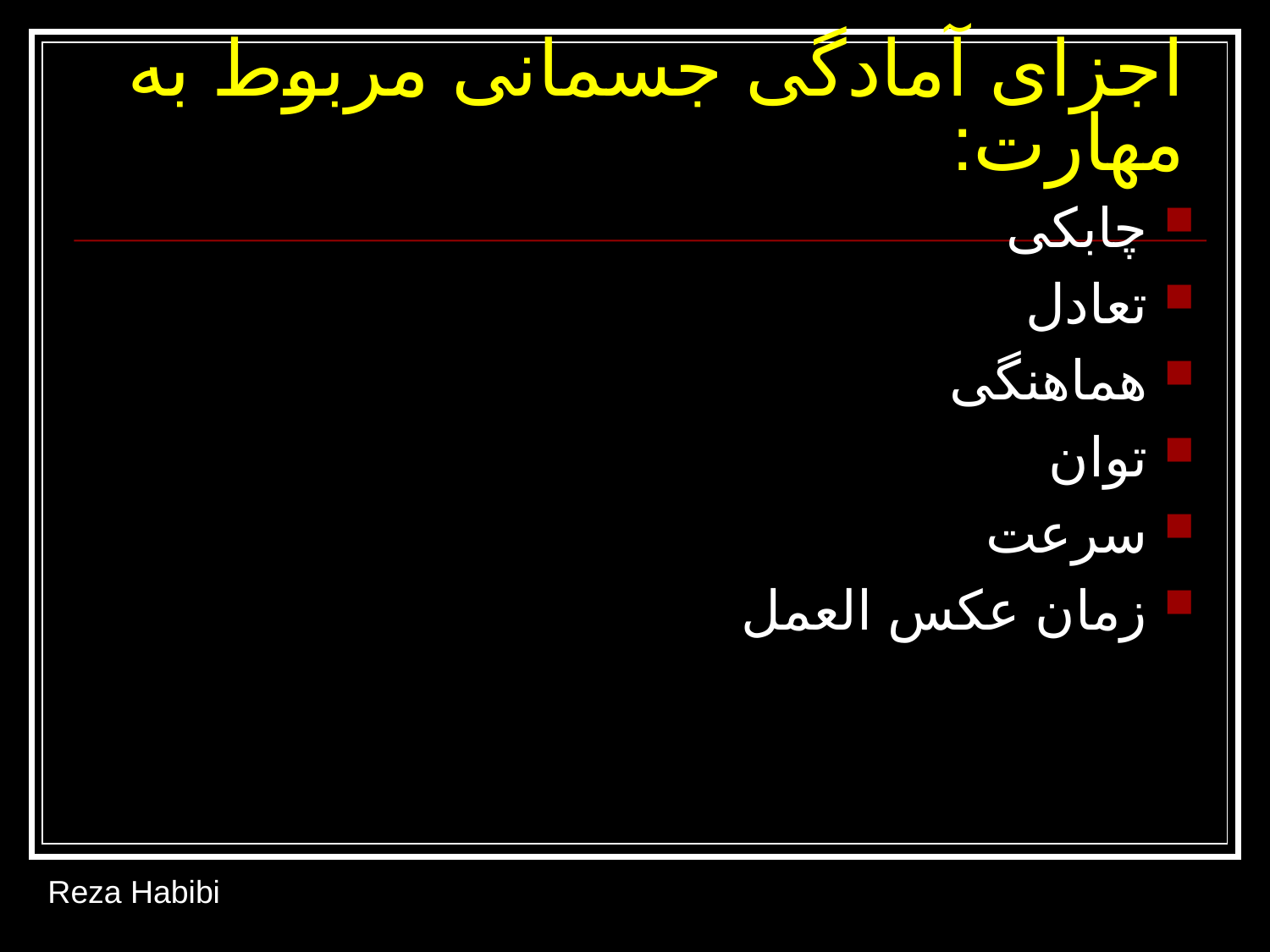

# اجزای آمادگی جسمانی مربوط به مهارت:
چابکی
تعادل
هماهنگی
توان
سرعت
زمان عکس العمل
Reza Habibi